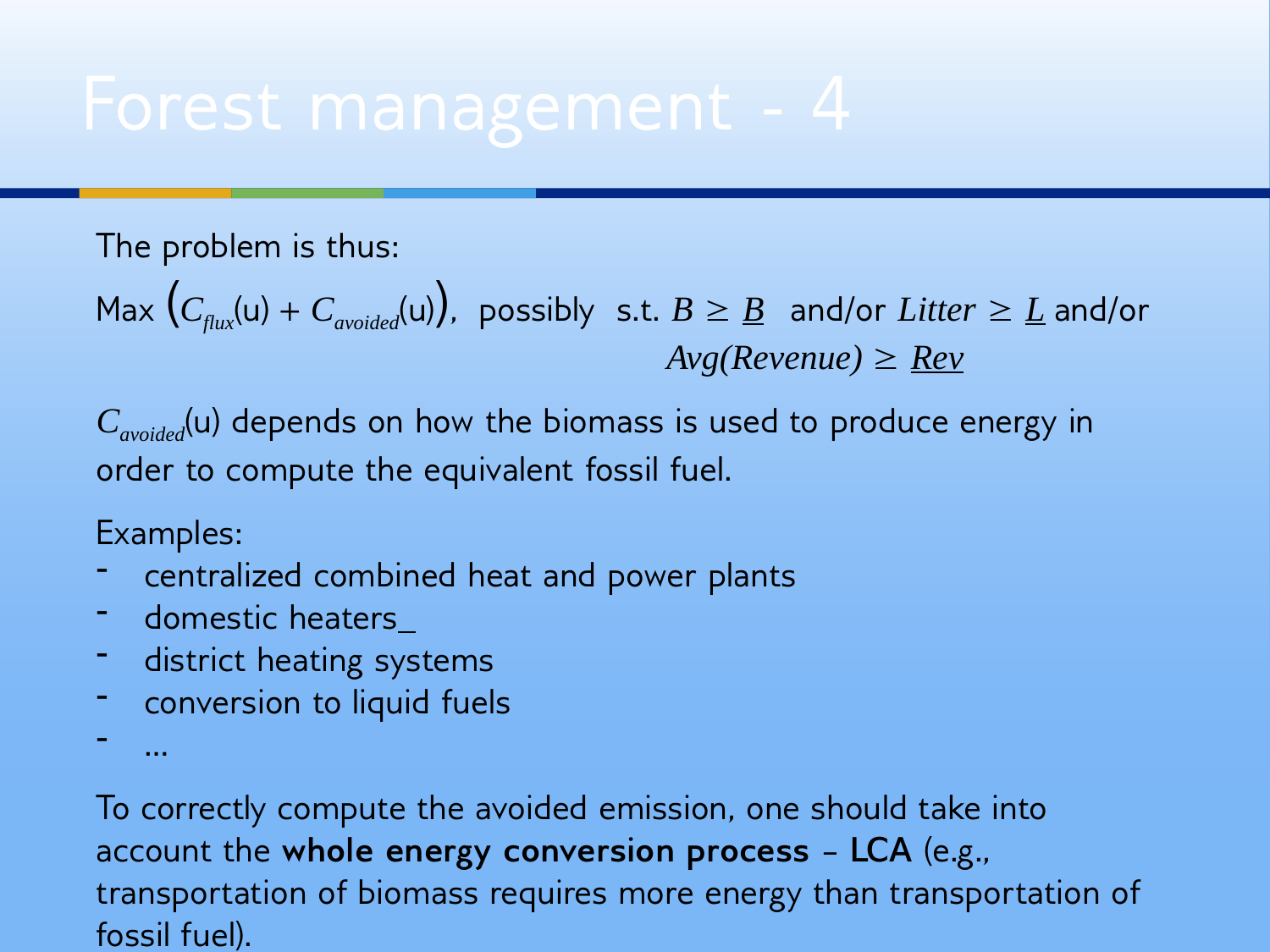

# Forest management - 4
The problem is thus:
Max (Cflux(u) + Cavoided(u)),  possibly  s.t. B ≥ B   and/or Litter ≥ L and/or
				       Avg(Revenue) ≥ Rev
Cavoided(u) depends on how the biomass is used to produce energy in order to compute the equivalent fossil fuel.
Examples:
centralized combined heat and power plants
domestic heaters
district heating systems
conversion to liquid fuels
…

To correctly compute the avoided emission, one should take into account the whole energy conversion process – LCA (e.g., transportation of biomass requires more energy than transportation of fossil fuel).